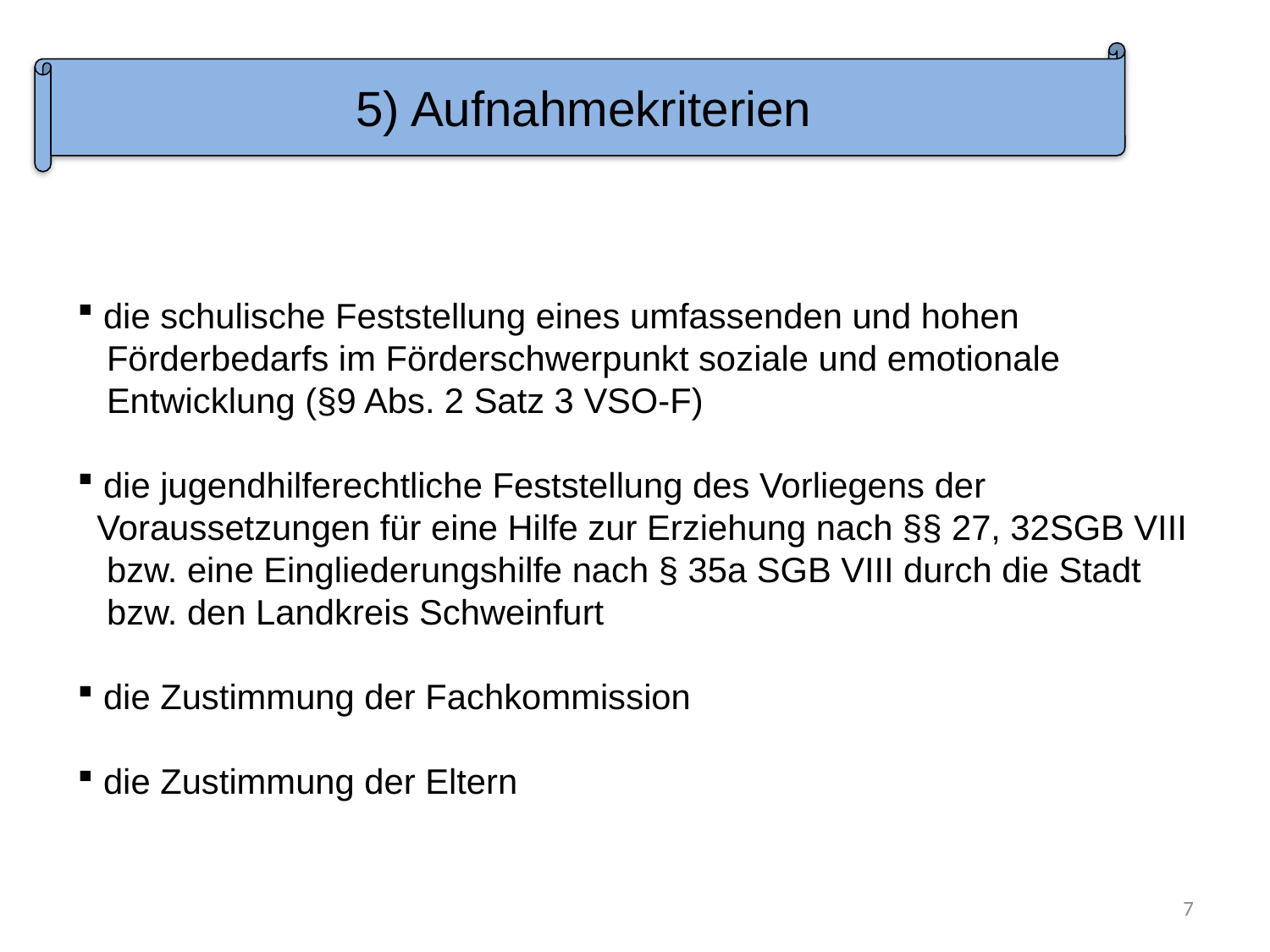

5) Aufnahmekriterien

 die schulische Feststellung eines umfassenden und hohen
   Förderbedarfs im Förderschwerpunkt soziale und emotionale
   Entwicklung (§9 Abs. 2 Satz 3 VSO-F)

 die jugendhilferechtliche Feststellung des Vorliegens der
  Voraussetzungen für eine Hilfe zur Erziehung nach §§ 27, 32SGB VIII
   bzw. eine Eingliederungshilfe nach § 35a SGB VIII durch die Stadt
   bzw. den Landkreis Schweinfurt

 die Zustimmung der Fachkommission

 die Zustimmung der Eltern

7